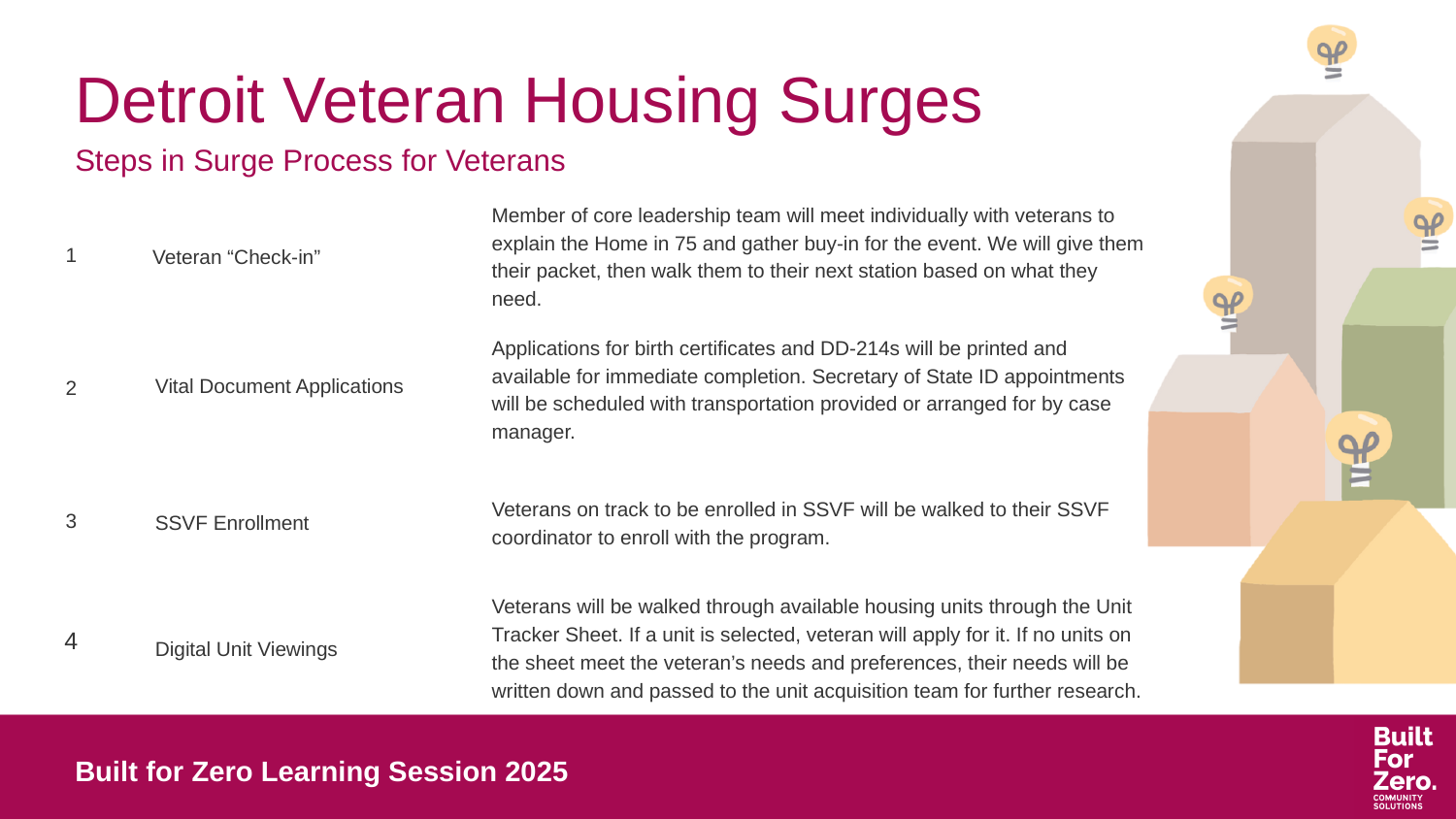

# Detroit Veteran Housing Surges
Steps in Surge Process for Veterans
Member of core leadership team will meet individually with veterans to explain the Home in 75 and gather buy-in for the event. We will give them their packet, then walk them to their next station based on what they need.
1
Veteran “Check-in”
Applications for birth certificates and DD-214s will be printed and available for immediate completion. Secretary of State ID appointments will be scheduled with transportation provided or arranged for by case manager.
2
Vital Document Applications
Veterans on track to be enrolled in SSVF will be walked to their SSVF coordinator to enroll with the program.
3
SSVF Enrollment
Veterans will be walked through available housing units through the Unit Tracker Sheet. If a unit is selected, veteran will apply for it. If no units on the sheet meet the veteran’s needs and preferences, their needs will be written down and passed to the unit acquisition team for further research.
4
Digital Unit Viewings